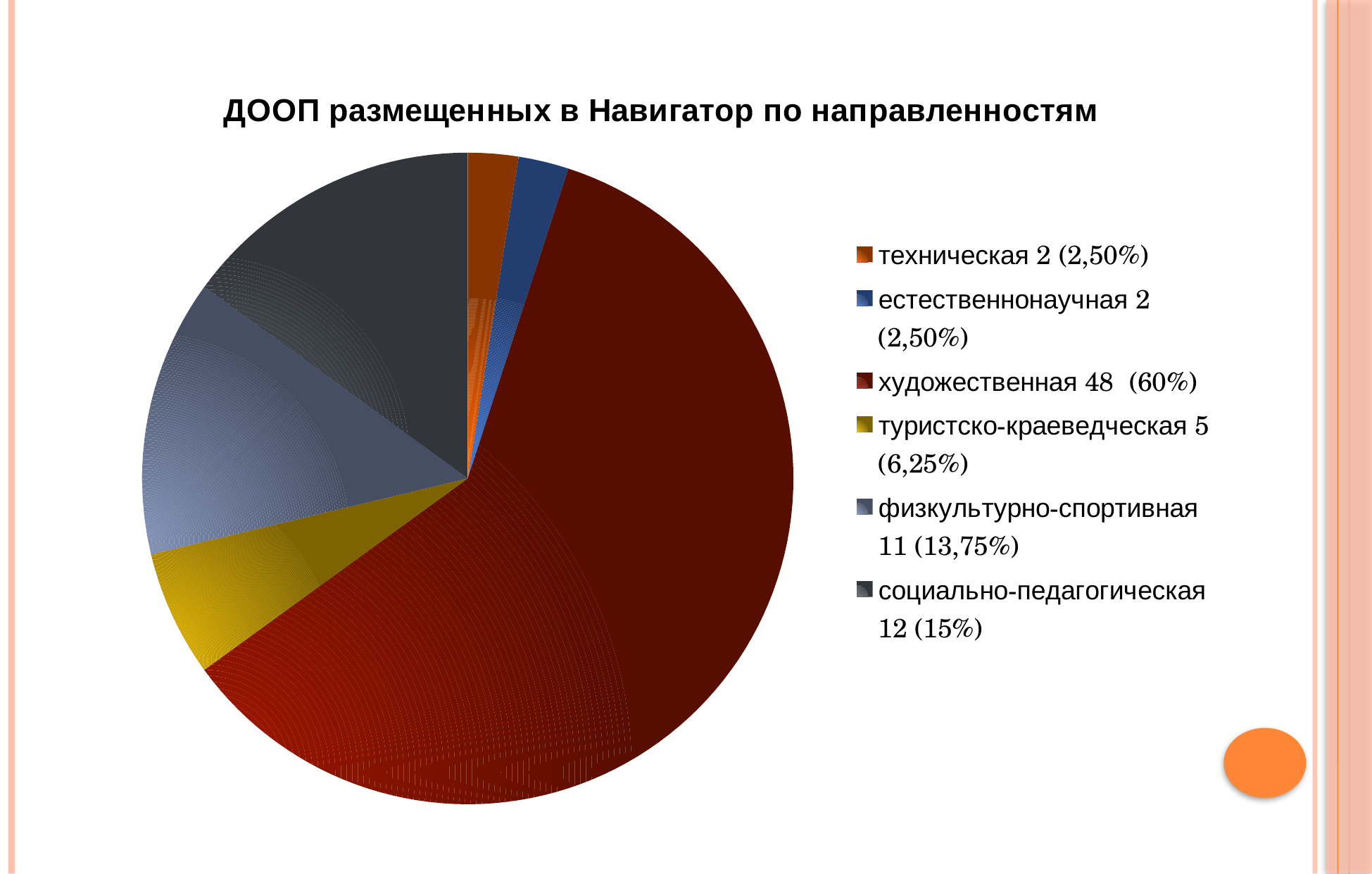

### Chart: ДООП размещенных в Навигатор по направленностям

| Category | Продажи |
|---|---|
| техническая 2 (2,50%) | 0.02500000000000001 |
| естественнонаучная 2 (2,50%) | 0.02500000000000001 |
| художественная 48  (60%) | 0.6000000000000002 |
| туристско-краеведческая 5  (6,25%) | 0.06250000000000003 |
| физкультурно-спортивная 11 (13,75%) | 0.1375 |
| социально-педагогическая 12 (15%) | 0.15000000000000005 |